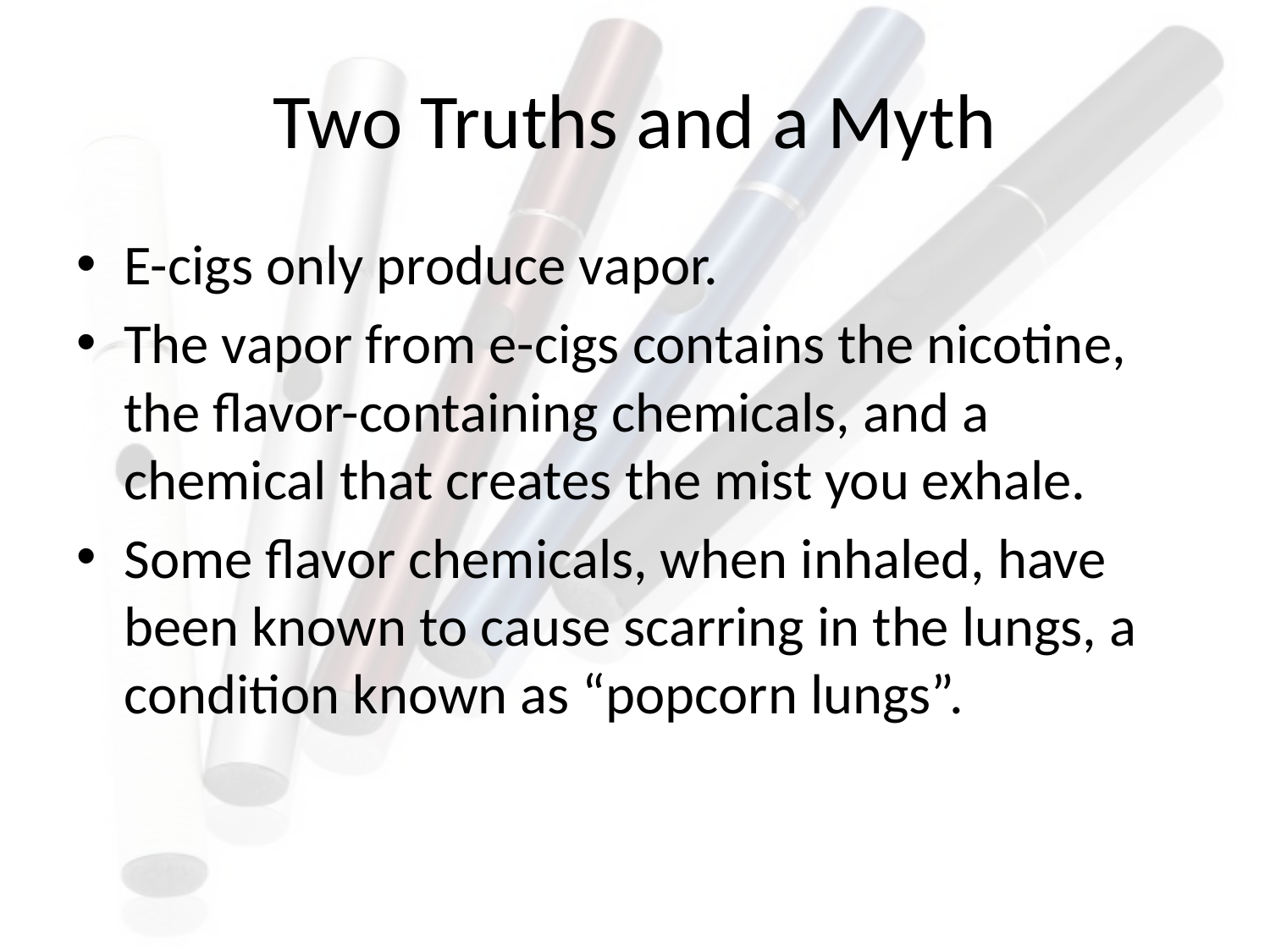

# Two Truths and a Myth
E-cigs only produce vapor.
The vapor from e-cigs contains the nicotine, the flavor-containing chemicals, and a chemical that creates the mist you exhale.
Some flavor chemicals, when inhaled, have been known to cause scarring in the lungs, a condition known as “popcorn lungs”.